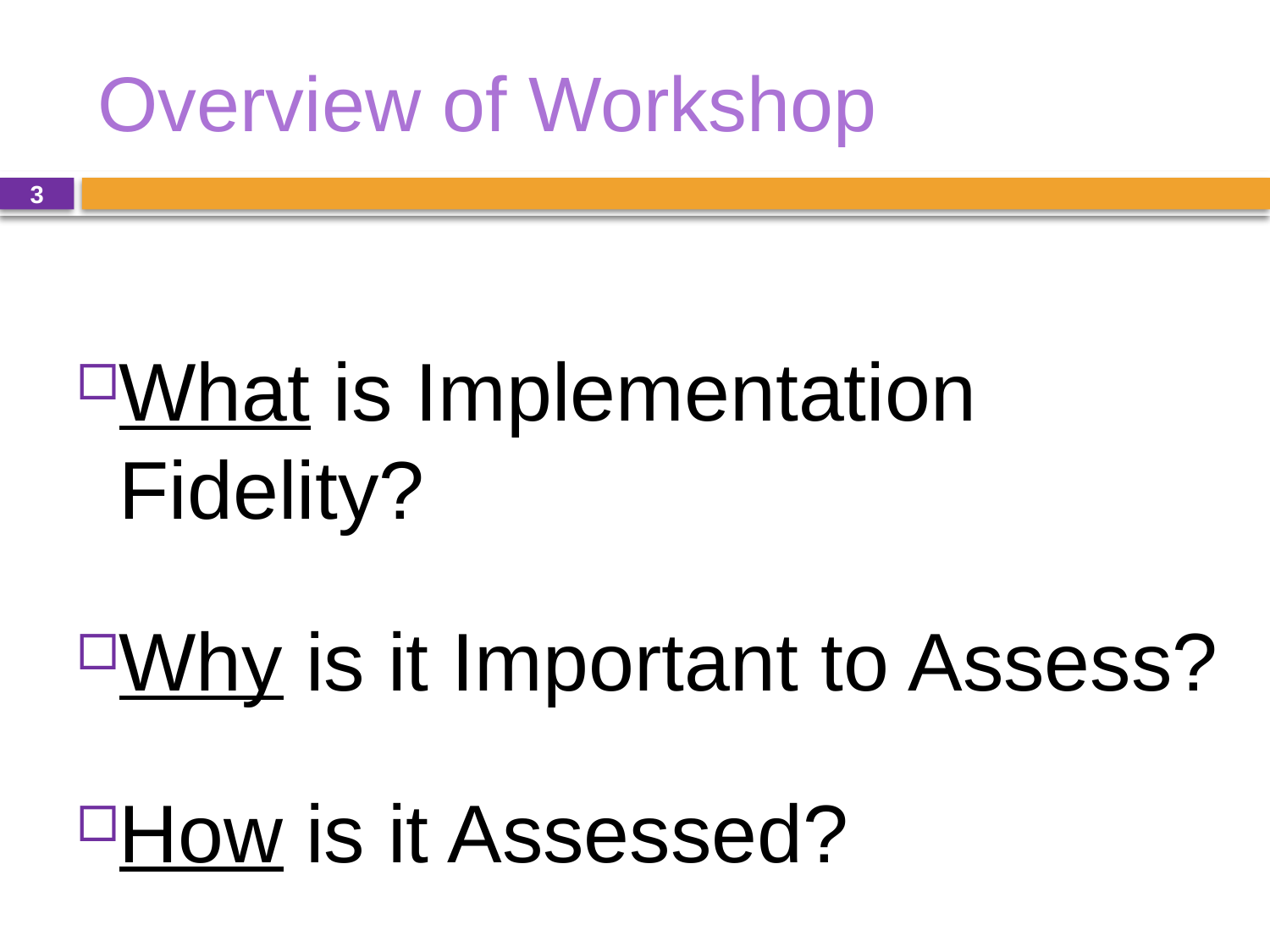

# Overview of Workshop
3

What is Implementation Fidelity?

Why is it Important to Assess?

How is it Assessed?